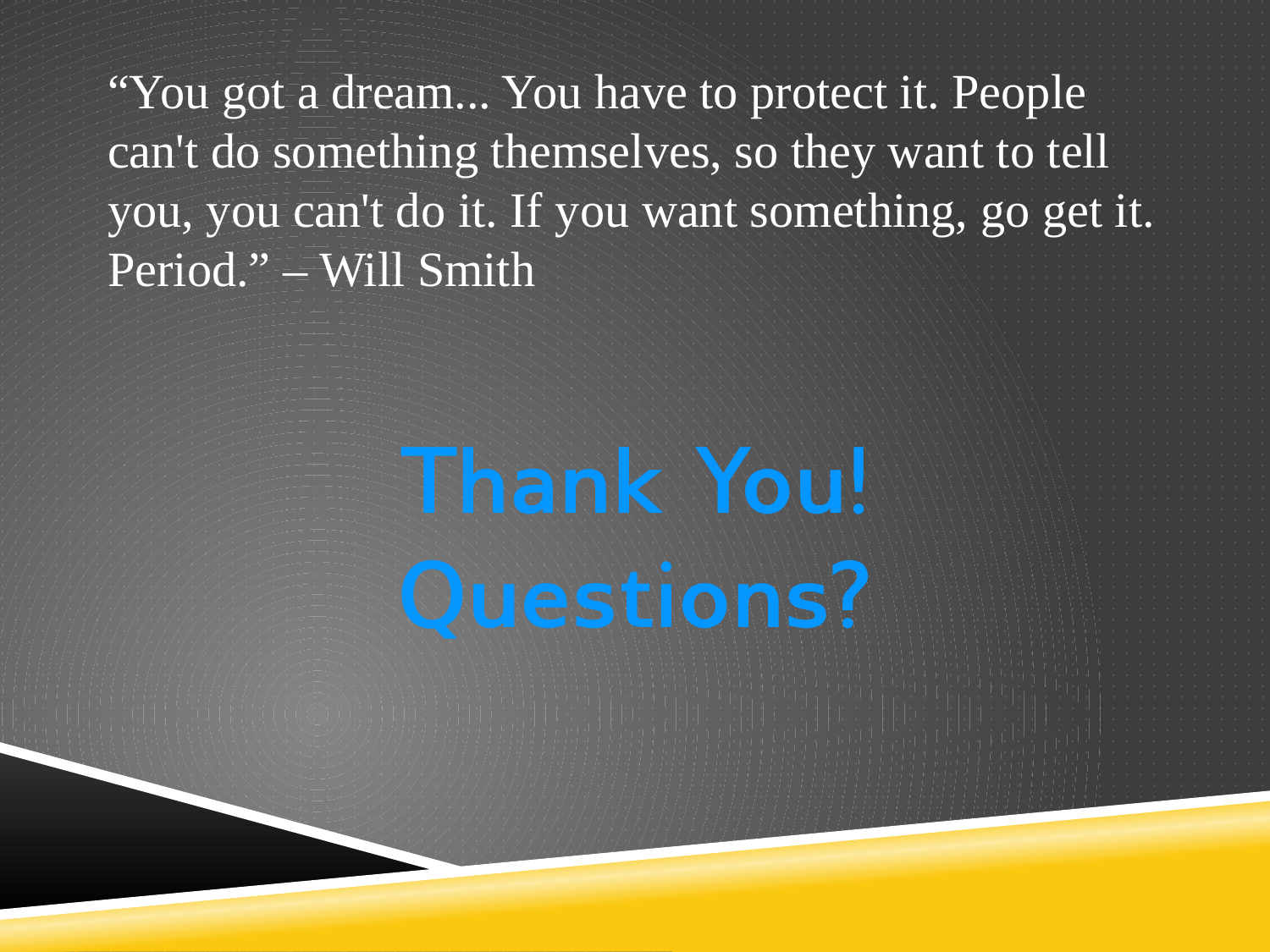

“You got a dream... You have to protect it. People can't do something themselves, so they want to tell you, you can't do it. If you want something, go get it. Period.” – Will Smith
Thank You!
Questions?